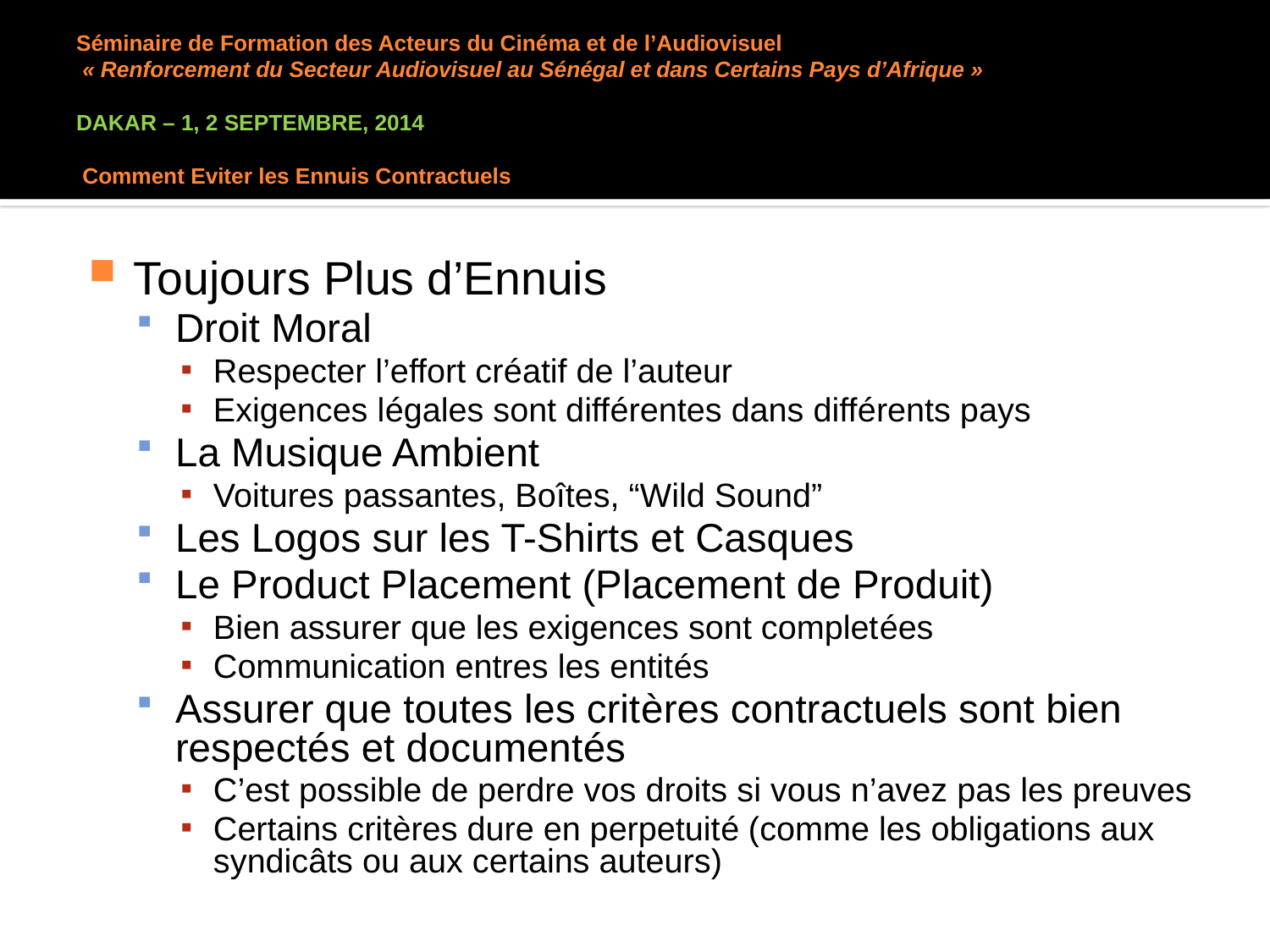

# Séminaire de Formation des Acteurs du Cinéma et de l’Audiovisuel  « Renforcement du Secteur Audiovisuel au Sénégal et dans Certains Pays d’Afrique » dakar – 1, 2 Septembre, 2014 Comment Eviter les Ennuis Contractuels
Toujours Plus d’Ennuis
Droit Moral
Respecter l’effort créatif de l’auteur
Exigences légales sont différentes dans différents pays
La Musique Ambient
Voitures passantes, Boîtes, “Wild Sound”
Les Logos sur les T-Shirts et Casques
Le Product Placement (Placement de Produit)
Bien assurer que les exigences sont completées
Communication entres les entités
Assurer que toutes les critères contractuels sont bien respectés et documentés
C’est possible de perdre vos droits si vous n’avez pas les preuves
Certains critères dure en perpetuité (comme les obligations aux syndicâts ou aux certains auteurs)